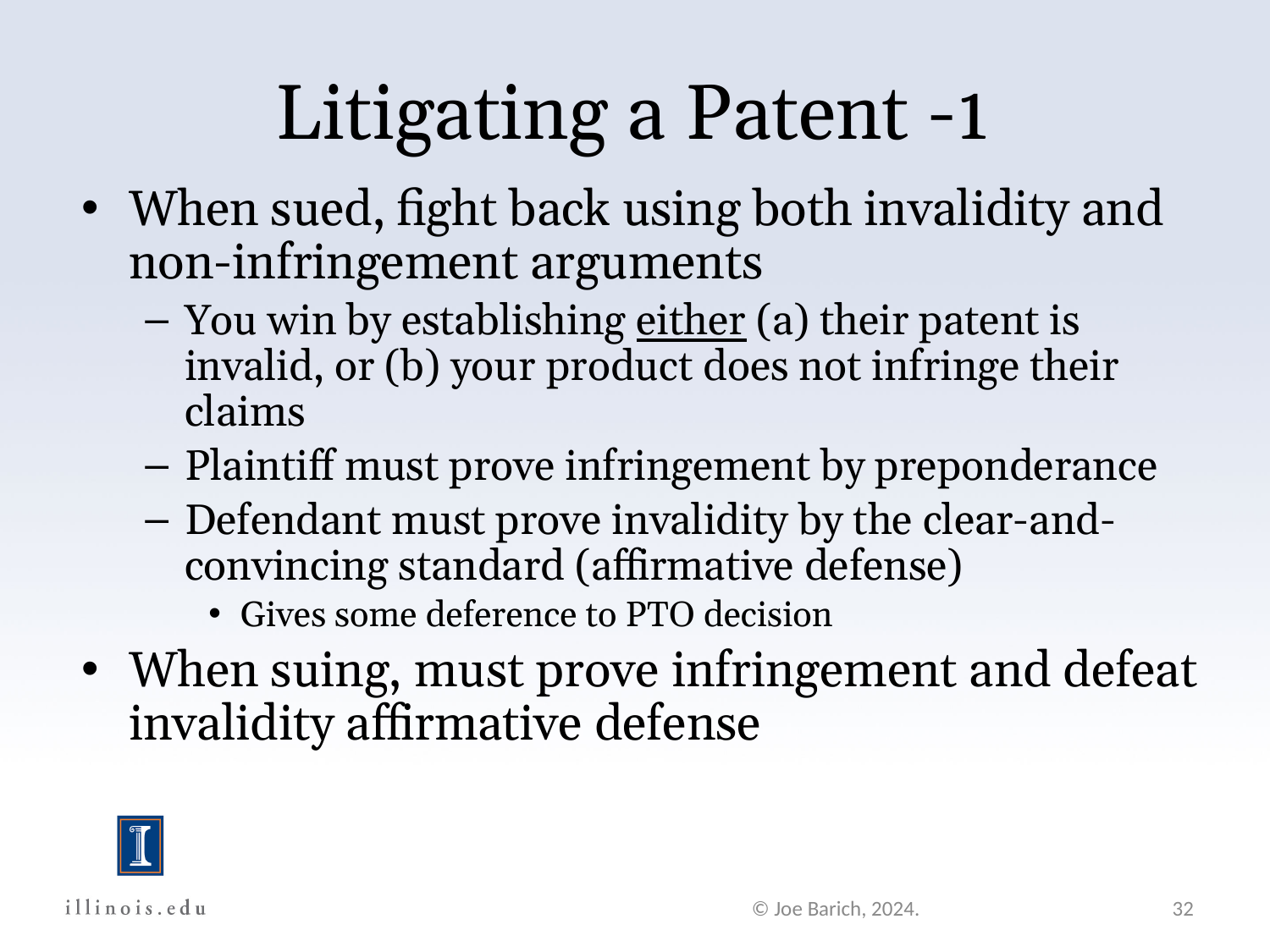

Litigating a Patent -1
When sued, fight back using both invalidity and non-infringement arguments
You win by establishing either (a) their patent is invalid, or (b) your product does not infringe their claims
Plaintiff must prove infringement by preponderance
Defendant must prove invalidity by the clear-and-convincing standard (affirmative defense)
Gives some deference to PTO decision
When suing, must prove infringement and defeat invalidity affirmative defense
© Joe Barich, 2024.
32